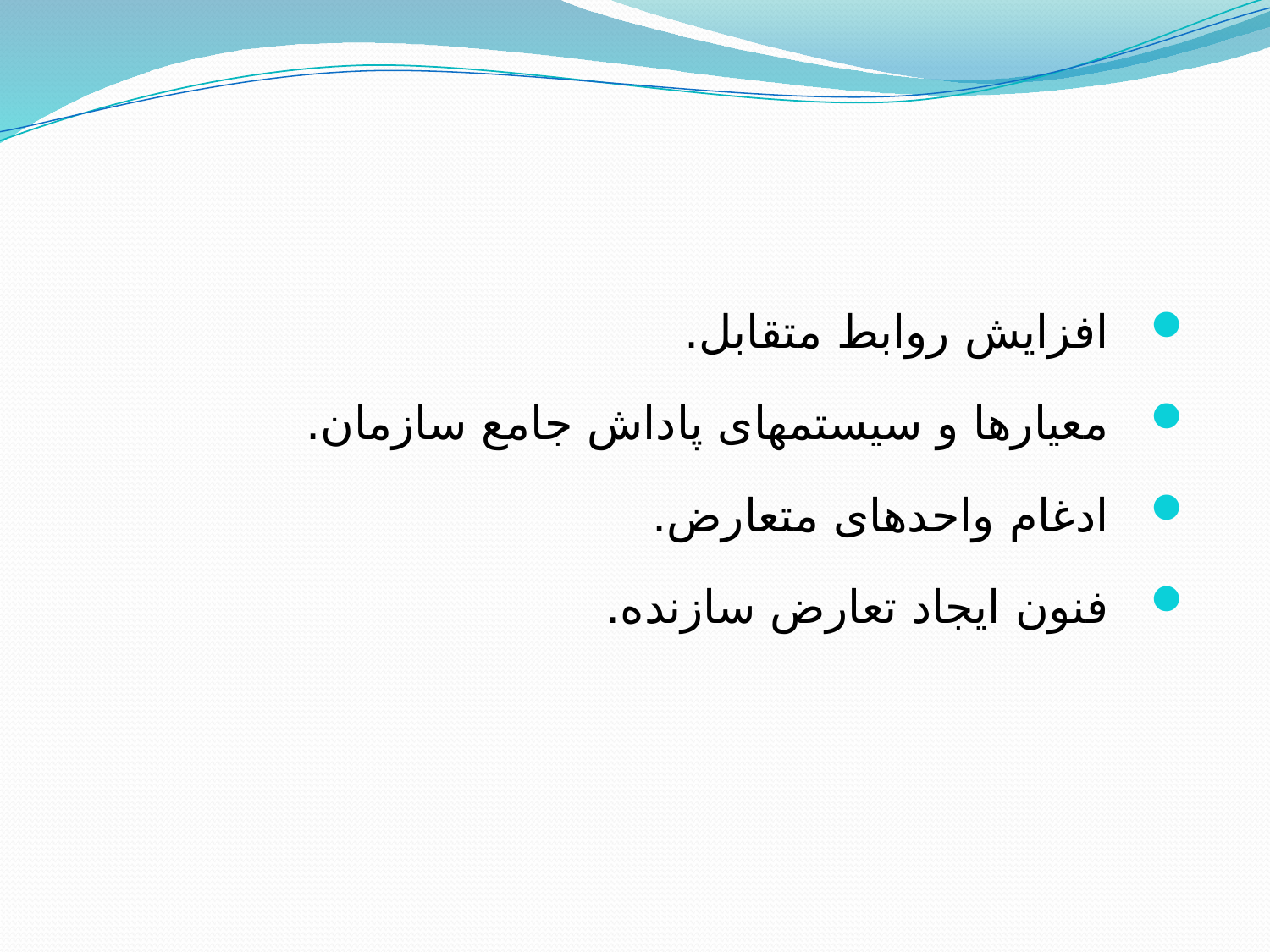

افزایش روابط متقابل.
معیارها و سیستمهای پاداش جامع سازمان.
ادغام واحدهای متعارض.
فنون ایجاد تعارض سازنده.